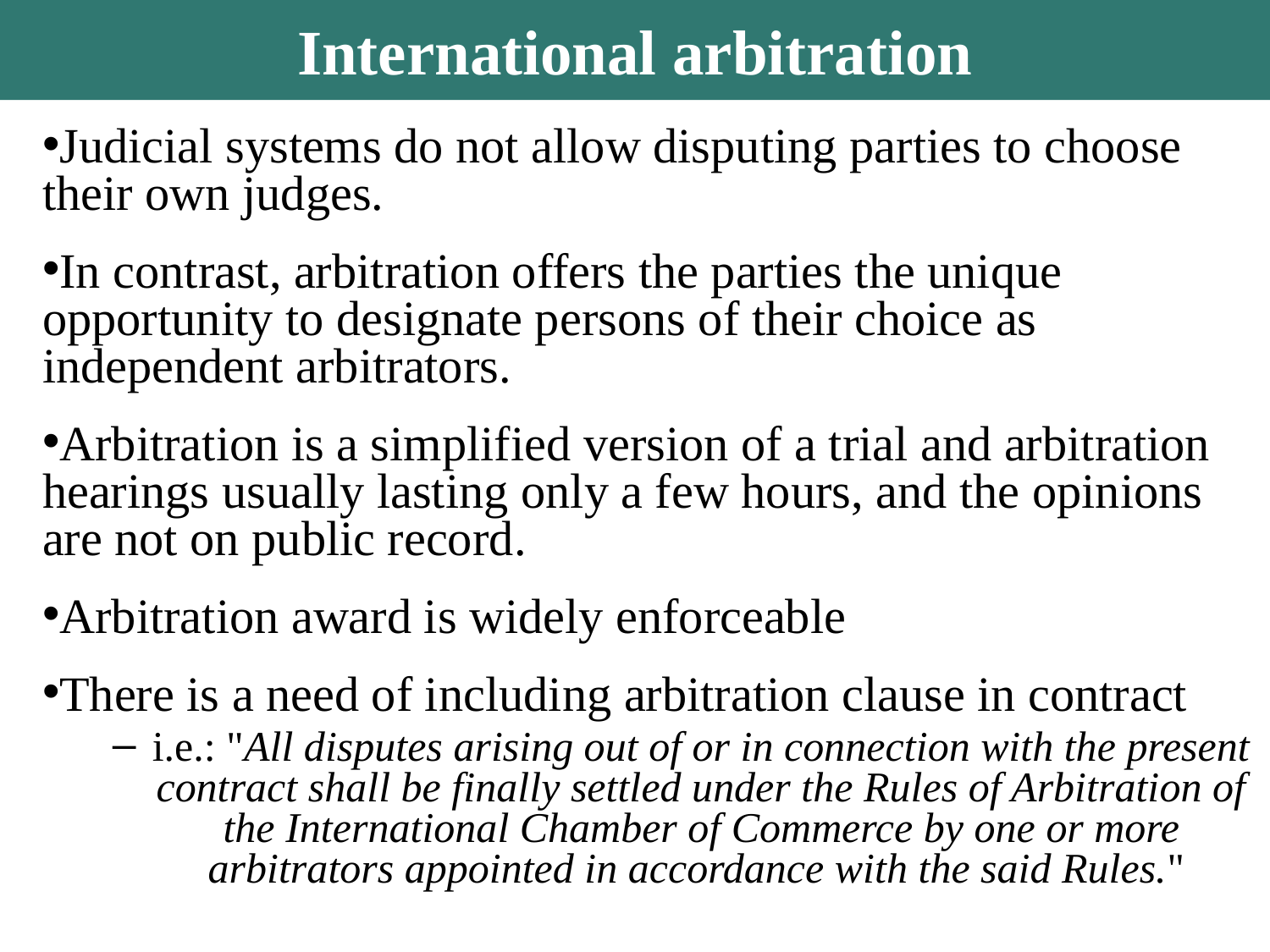

International arbitration
Judicial systems do not allow disputing parties to choose their own judges.

In contrast, arbitration offers the parties the unique opportunity to designate persons of their choice as independent arbitrators.

Arbitration is a simplified version of a trial and arbitration hearings usually lasting only a few hours, and the opinions are not on public record.

Arbitration award is widely enforceable

There is a need of including arbitration clause in contract
i.e.: "All disputes arising out of or in connection with the present contract shall be finally settled under the Rules of Arbitration of the International Chamber of Commerce by one or more arbitrators appointed in accordance with the said Rules."